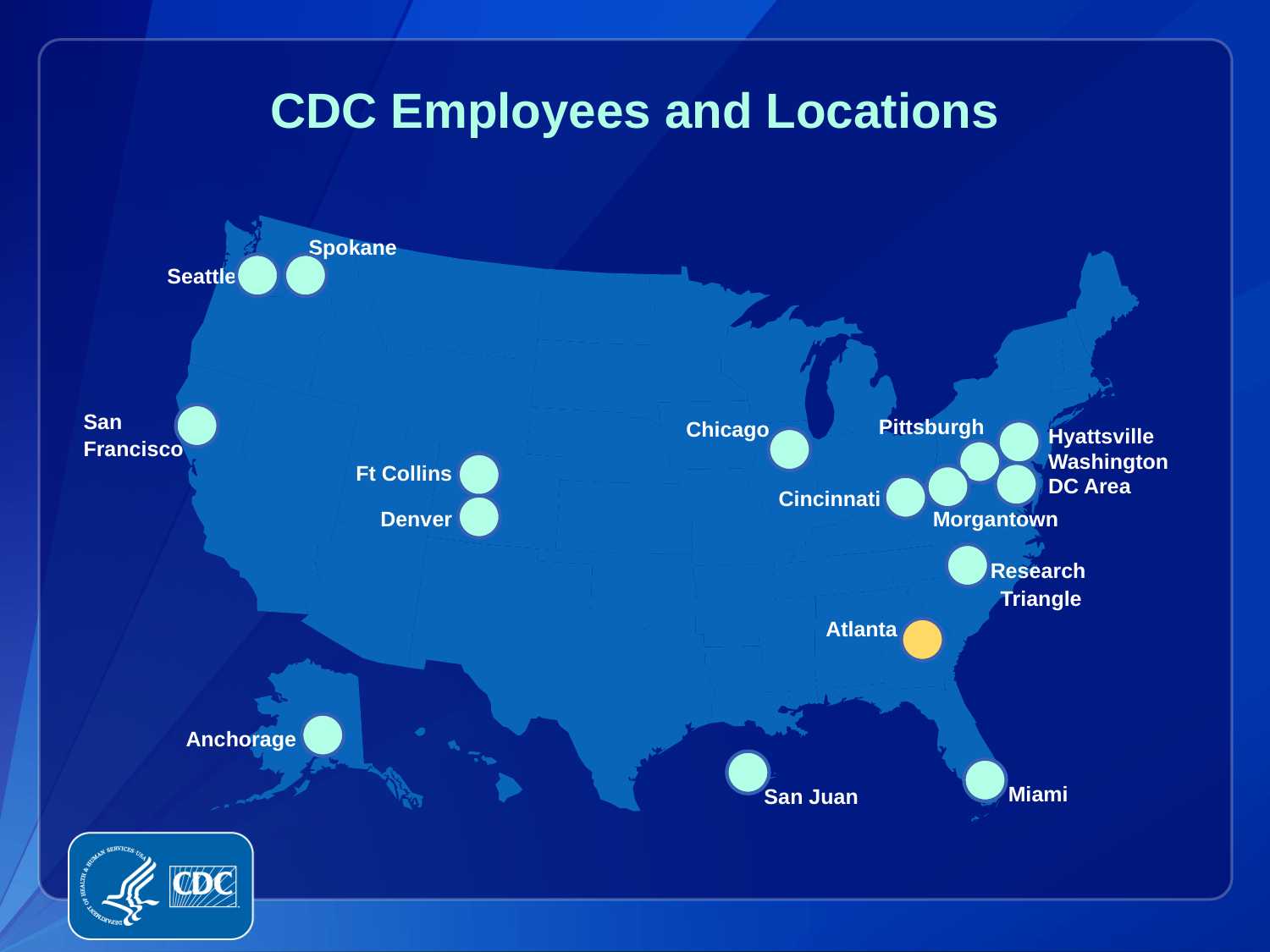

# CDC Employees and Locations

Spokane
Seattle

San
Francisco

Pittsburgh
Chicago

Hyattsville
Washington
DC Area

Ft Collins
Denver

Cincinnati

Morgantown

Research
Triangle
Atlanta

Anchorage

Miami
San Juan